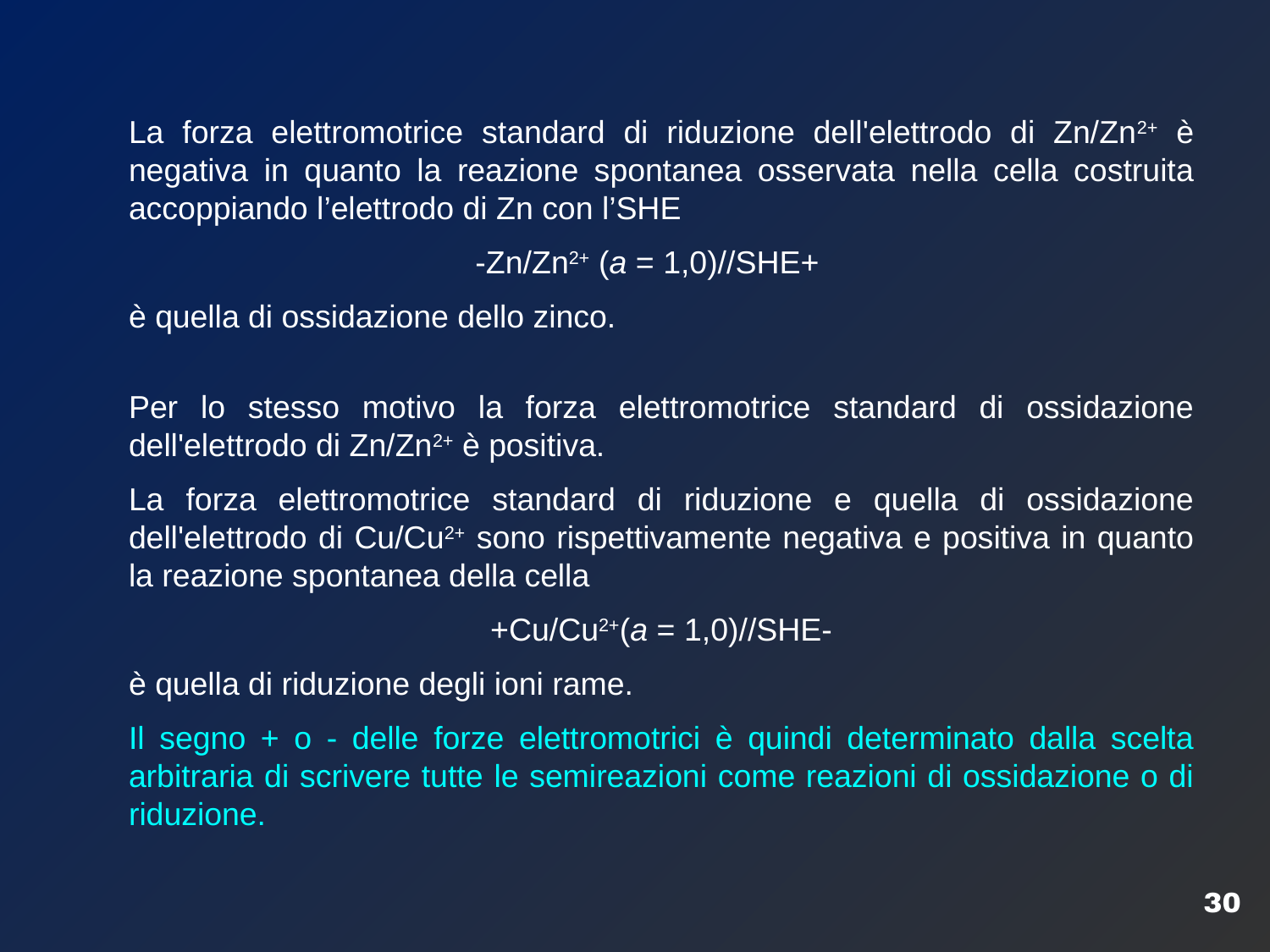

La forza elettromotrice standard di riduzione dell'elettrodo di Zn/Zn2+ è negativa in quanto la reazione spontanea osservata nella cella costruita accoppiando l’elettrodo di Zn con l’SHE
 -Zn/Zn2+ (a = 1,0)//SHE+
è quella di ossidazione dello zinco.
Per lo stesso motivo la forza elettromotrice standard di ossidazione dell'elettrodo di Zn/Zn2+ è positiva.
La forza elettromotrice standard di riduzione e quella di ossidazione dell'elettrodo di Cu/Cu2+ sono rispettivamente negativa e positiva in quanto la reazione spontanea della cella
+Cu/Cu2+(a = 1,0)//SHE-
è quella di riduzione degli ioni rame.
Il segno + o - delle forze elettromotrici è quindi determinato dalla scelta arbitraria di scrivere tutte le semireazioni come reazioni di ossidazione o di riduzione.
30